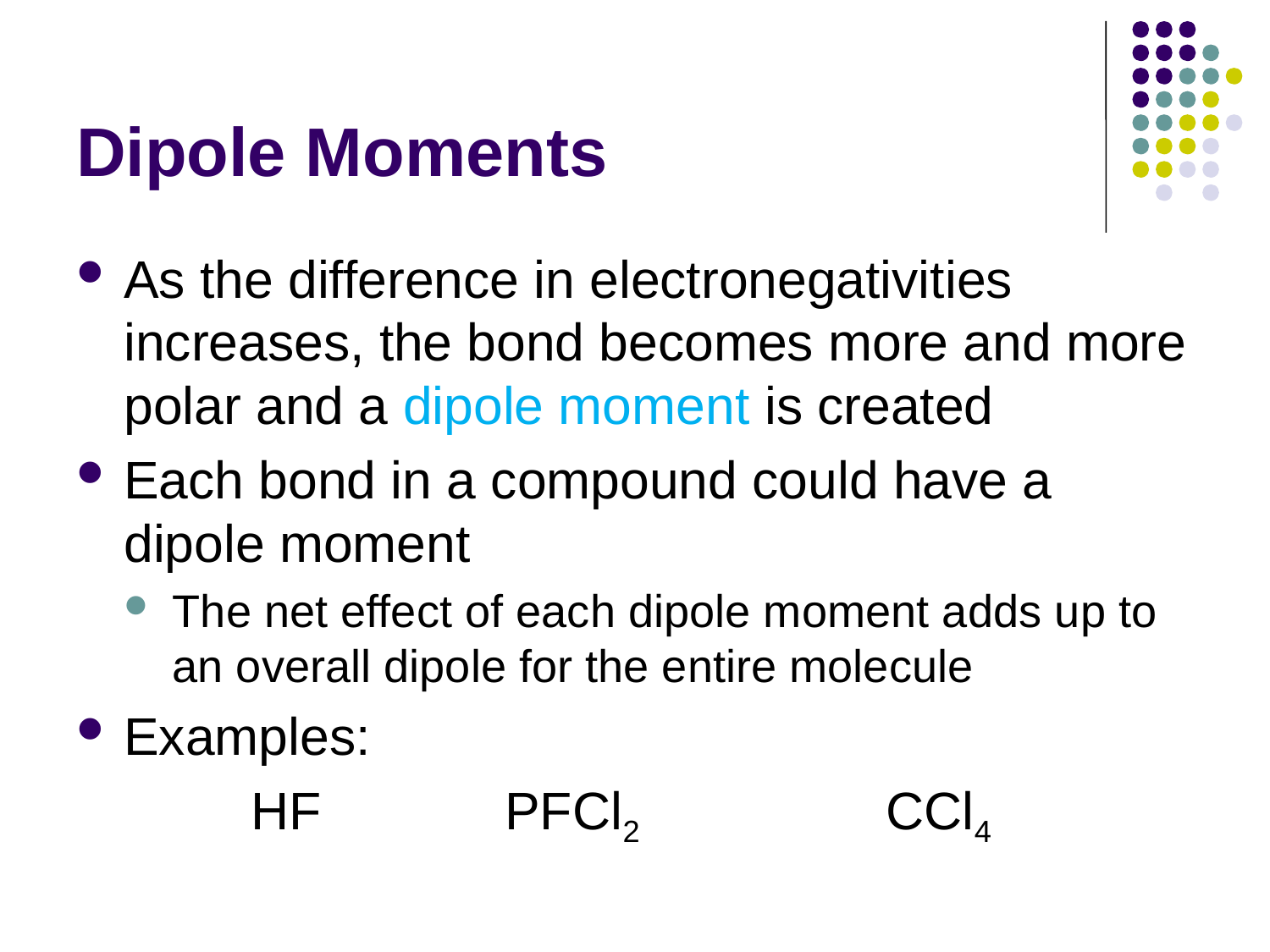

# Dipole Moments
As the difference in electronegativities increases, the bond becomes more and more polar and a dipole moment is created
Each bond in a compound could have a dipole moment
The net effect of each dipole moment adds up to an overall dipole for the entire molecule
Examples:
		HF		PFCl2		CCl4